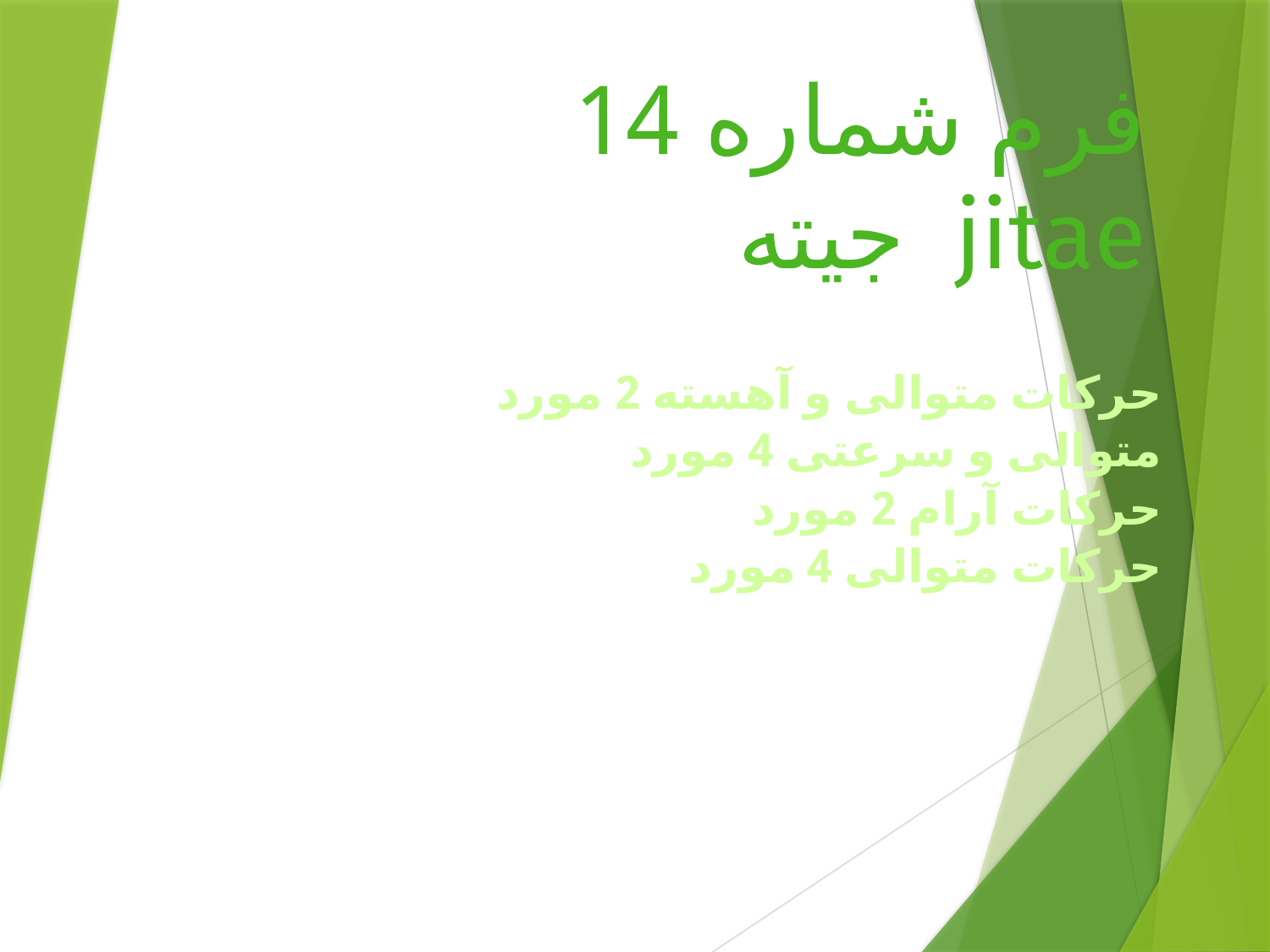

# فرم شماره 14 جیته  jitae

حرکات متوالی و آهسته 2 مورد
متوالی و سرعتی 4 مورد
حرکات آرام 2 مورد
حرکات متوالی 4 مورد